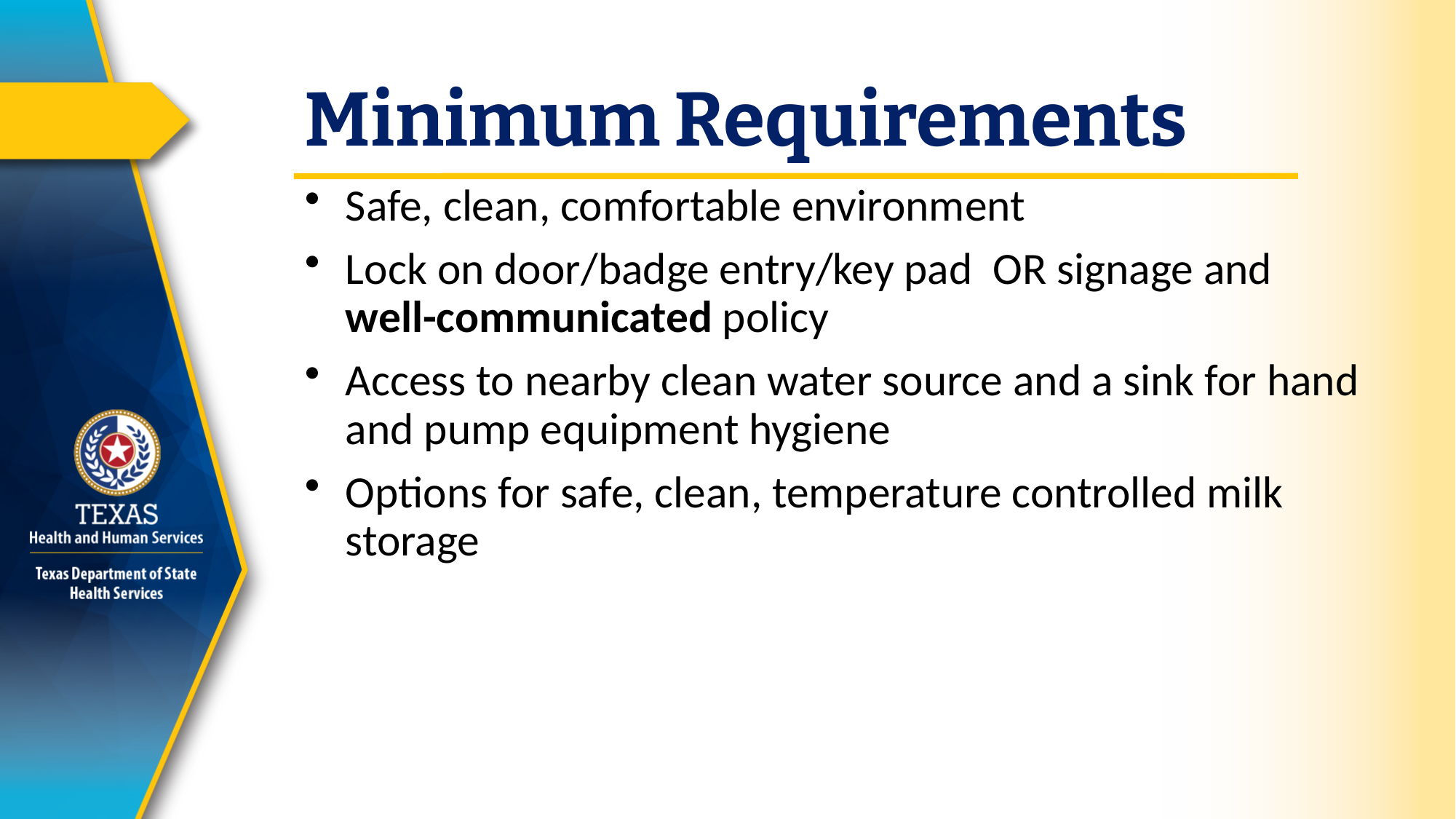

# Minimum Requirements
Safe, clean, comfortable environment
Lock on door/badge entry/key pad  OR signage and well-communicated policy
Access to nearby clean water source and a sink for hand and pump equipment hygiene
Options for safe, clean, temperature controlled milk storage